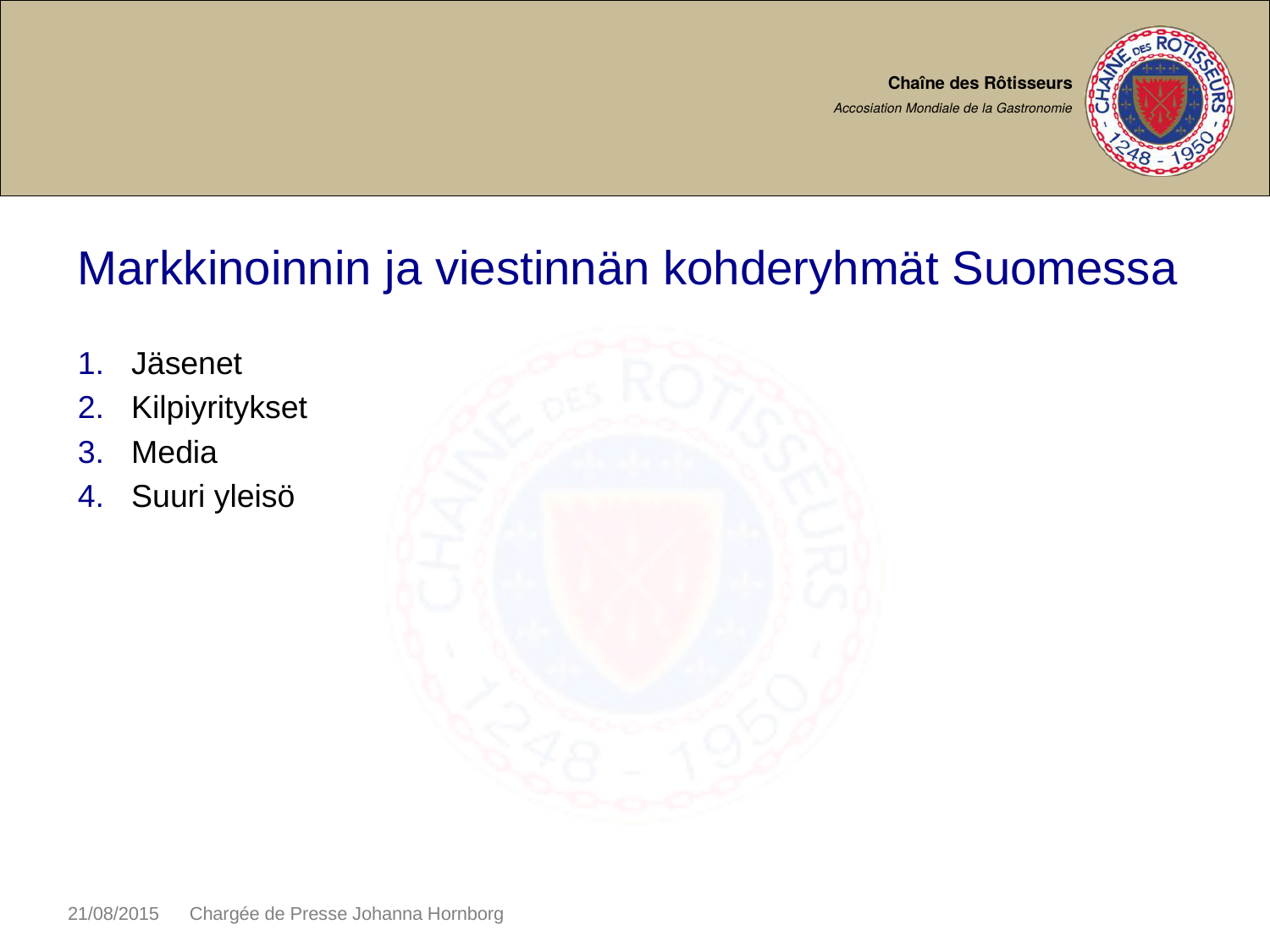

# Markkinoinnin ja viestinnän kohderyhmät Suomessa
Jäsenet
Kilpiyritykset
Media
Suuri yleisö

21/08/2015      Chargée de Presse Johanna Hornborg